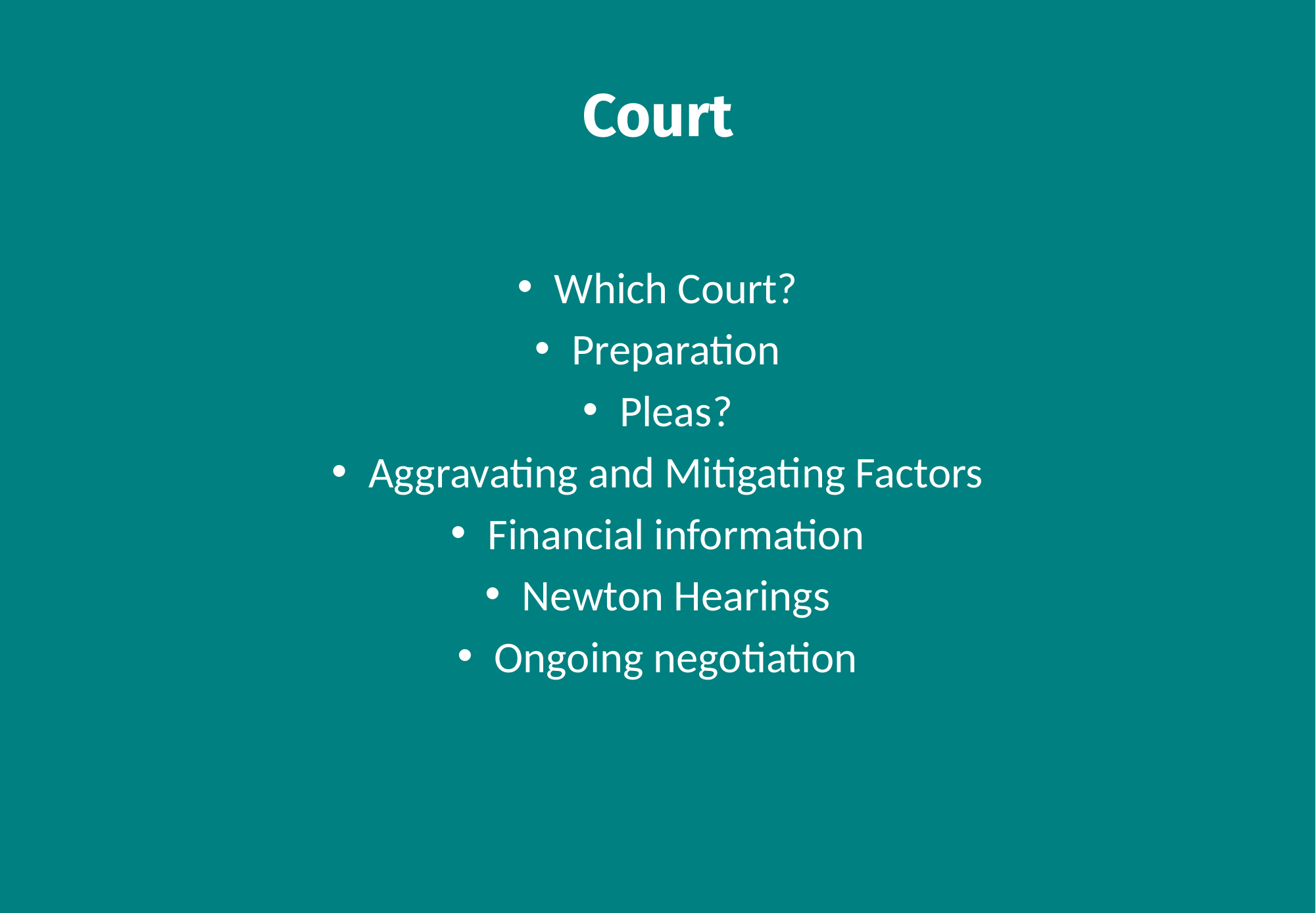

# Court

Which Court?
Preparation
Pleas?
Aggravating and Mitigating Factors
Financial information
Newton Hearings
Ongoing negotiation